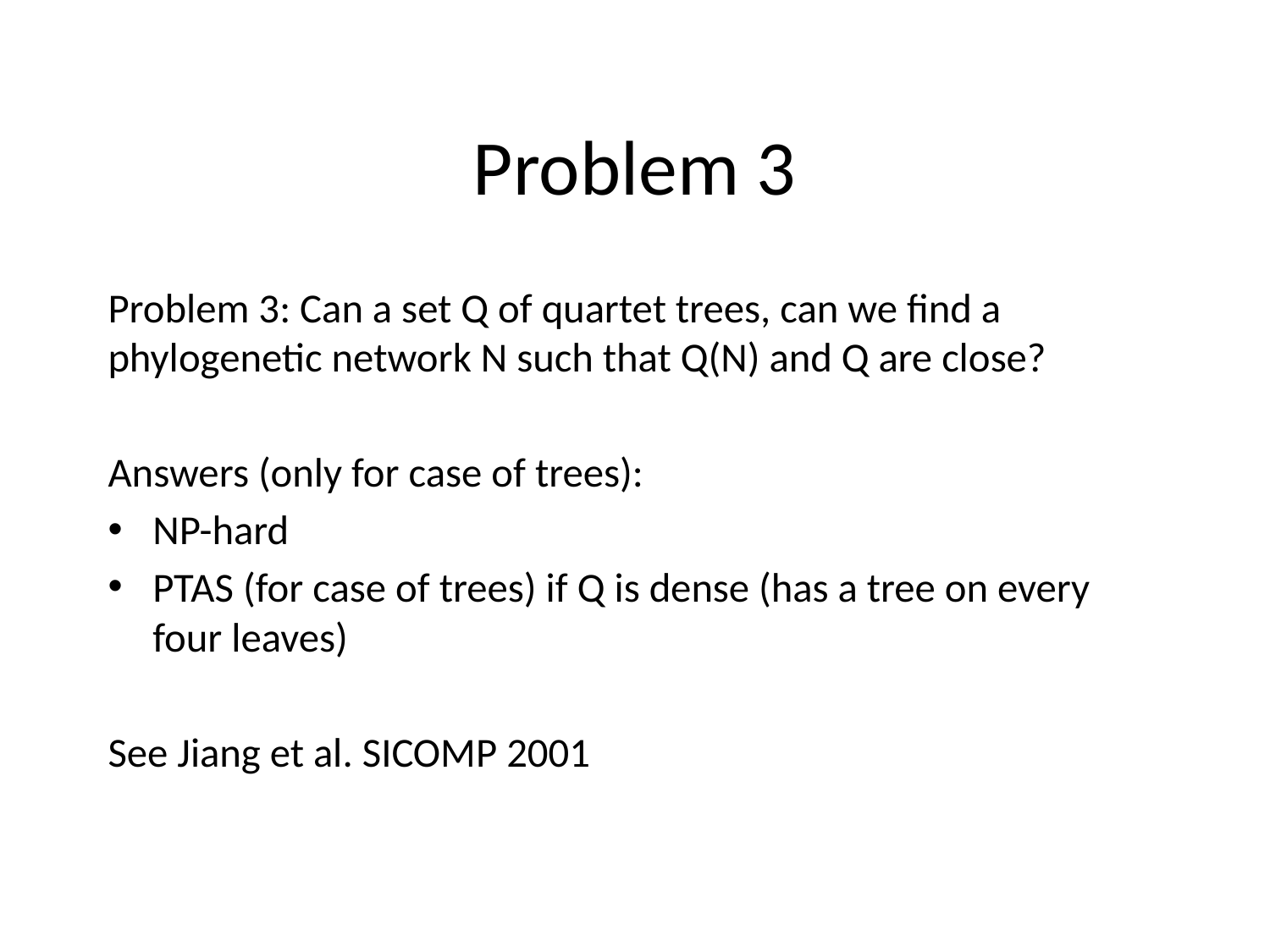

# Problem 3
Problem 3: Can a set Q of quartet trees, can we find a phylogenetic network N such that Q(N) and Q are close?

Answers (only for case of trees):
NP-hard
PTAS (for case of trees) if Q is dense (has a tree on every four leaves)

See Jiang et al. SICOMP 2001